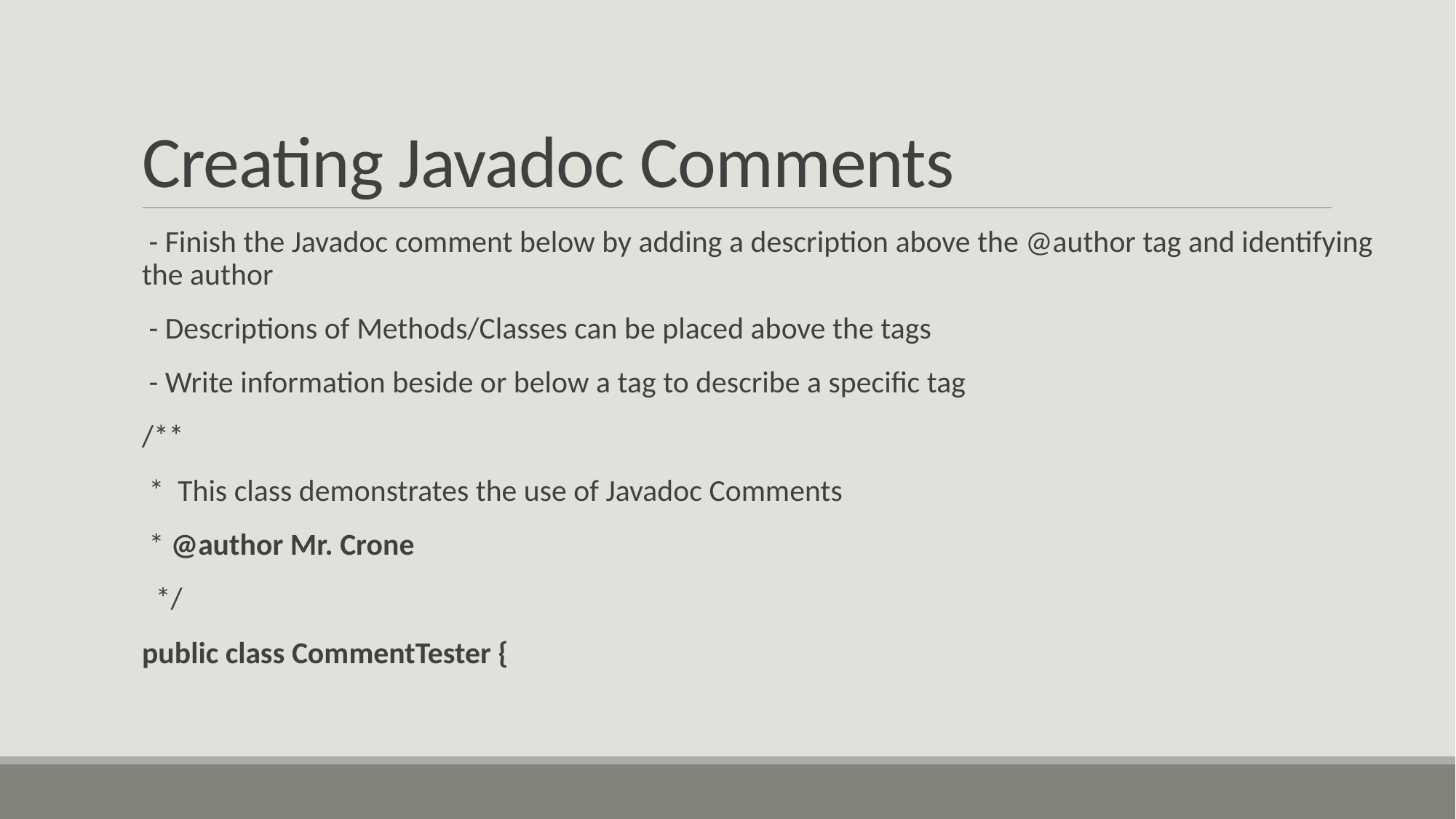

# Creating Javadoc Comments
 - Finish the Javadoc comment below by adding a description above the @author tag and identifying the author
 - Descriptions of Methods/Classes can be placed above the tags
 - Write information beside or below a tag to describe a specific tag
/**
 *  This class demonstrates the use of Javadoc Comments
 * @author Mr. Crone
  */
public class CommentTester {